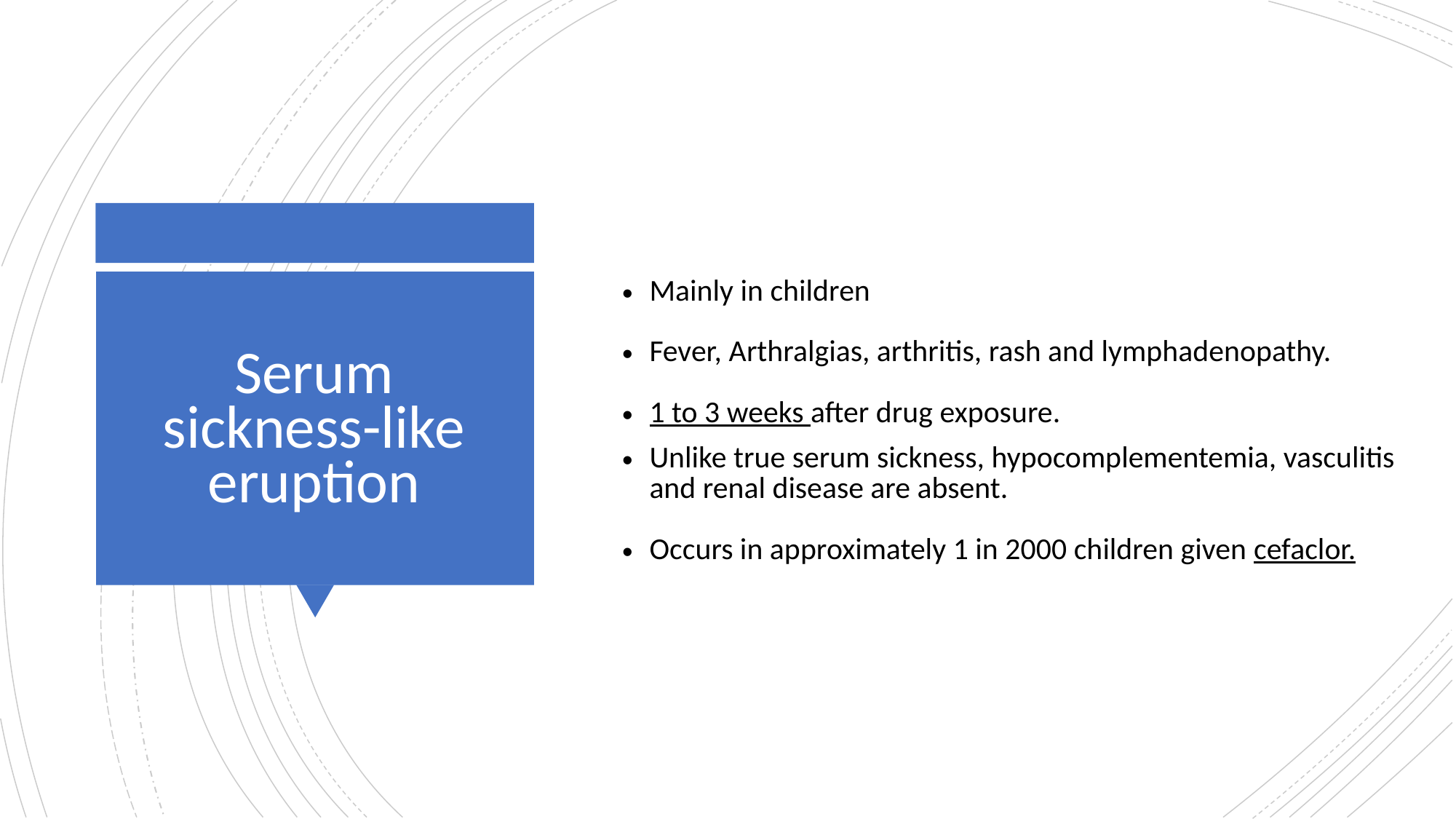

Mainly in children
Fever, Arthralgias, arthritis, rash and lymphadenopathy.
1 to 3 weeks after drug exposure.
Unlike true serum sickness, hypocomplementemia, vasculitis and renal disease are absent.
Occurs in approximately 1 in 2000 children given cefaclor.

# Serum sickness-like eruption